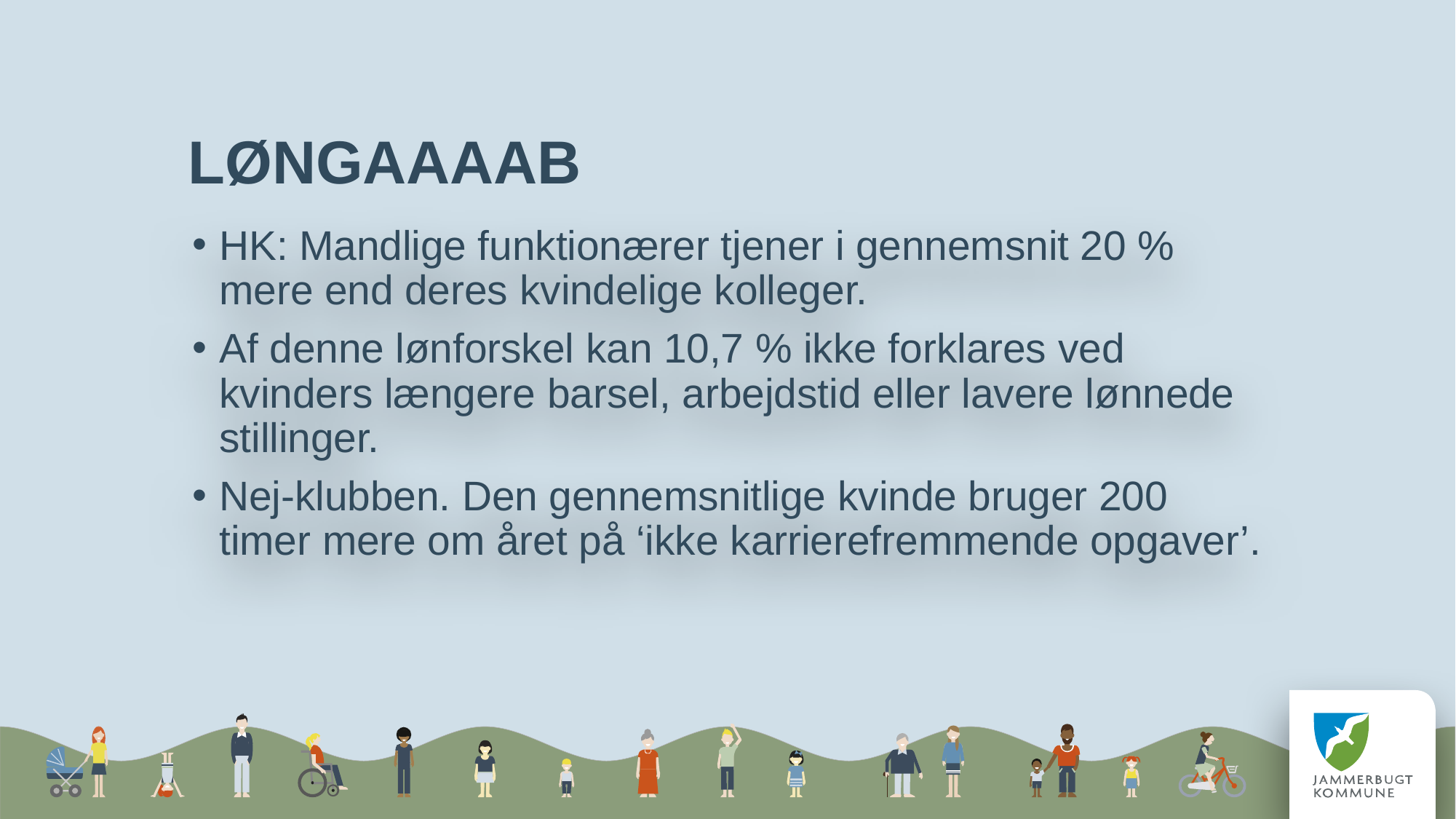

# Løngaaaab
HK: Mandlige funktionærer tjener i gennemsnit 20 % mere end deres kvindelige kolleger.
Af denne lønforskel kan 10,7 % ikke forklares ved kvinders længere barsel, arbejdstid eller lavere lønnede stillinger.
Nej-klubben. Den gennemsnitlige kvinde bruger 200 timer mere om året på ‘ikke karrierefremmende opgaver’.